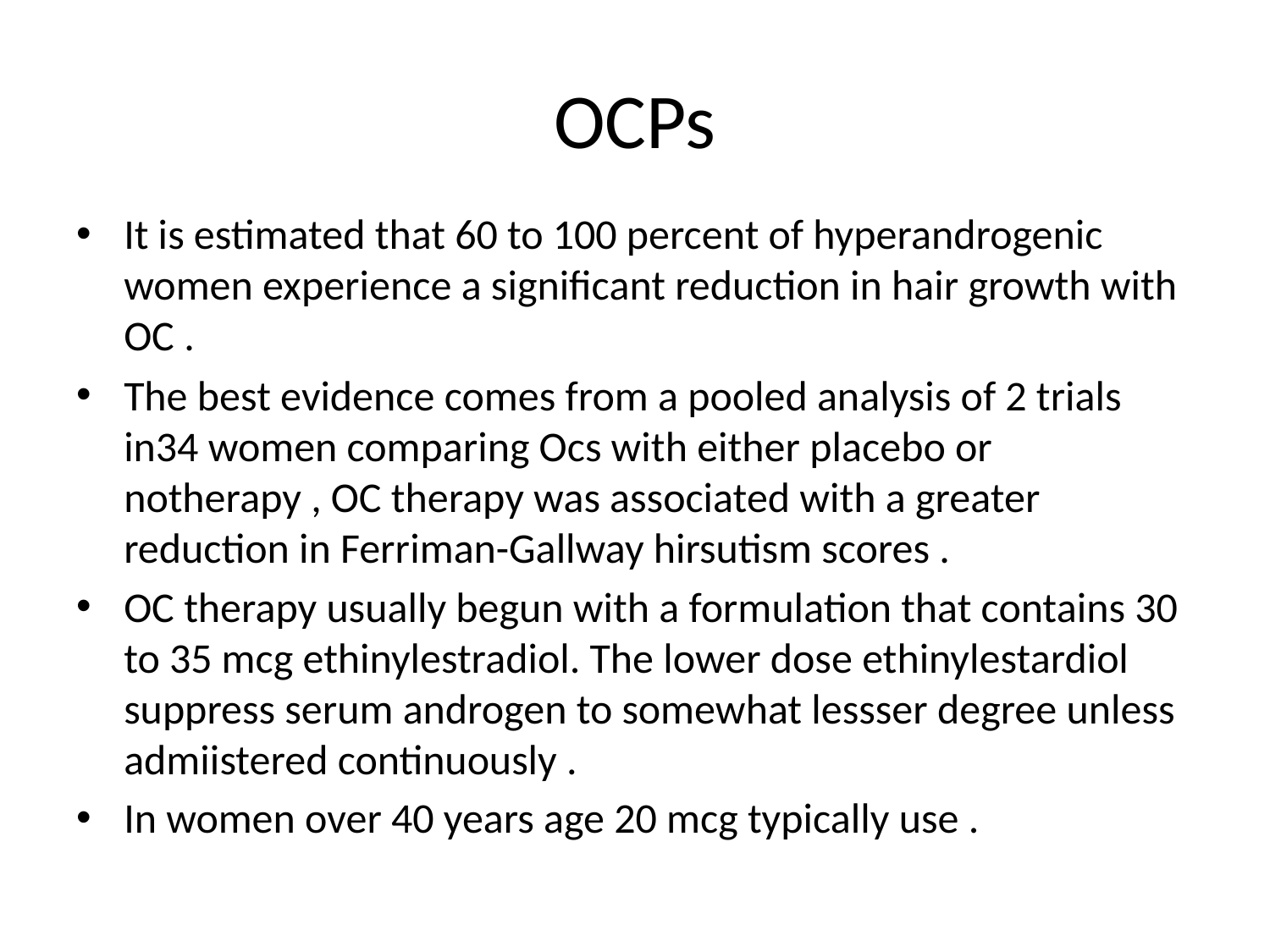

# OCPs
It is estimated that 60 to 100 percent of hyperandrogenic women experience a significant reduction in hair growth with OC .
The best evidence comes from a pooled analysis of 2 trials in34 women comparing Ocs with either placebo or notherapy , OC therapy was associated with a greater reduction in Ferriman-Gallway hirsutism scores .
OC therapy usually begun with a formulation that contains 30 to 35 mcg ethinylestradiol. The lower dose ethinylestardiol suppress serum androgen to somewhat lessser degree unless admiistered continuously .
In women over 40 years age 20 mcg typically use .